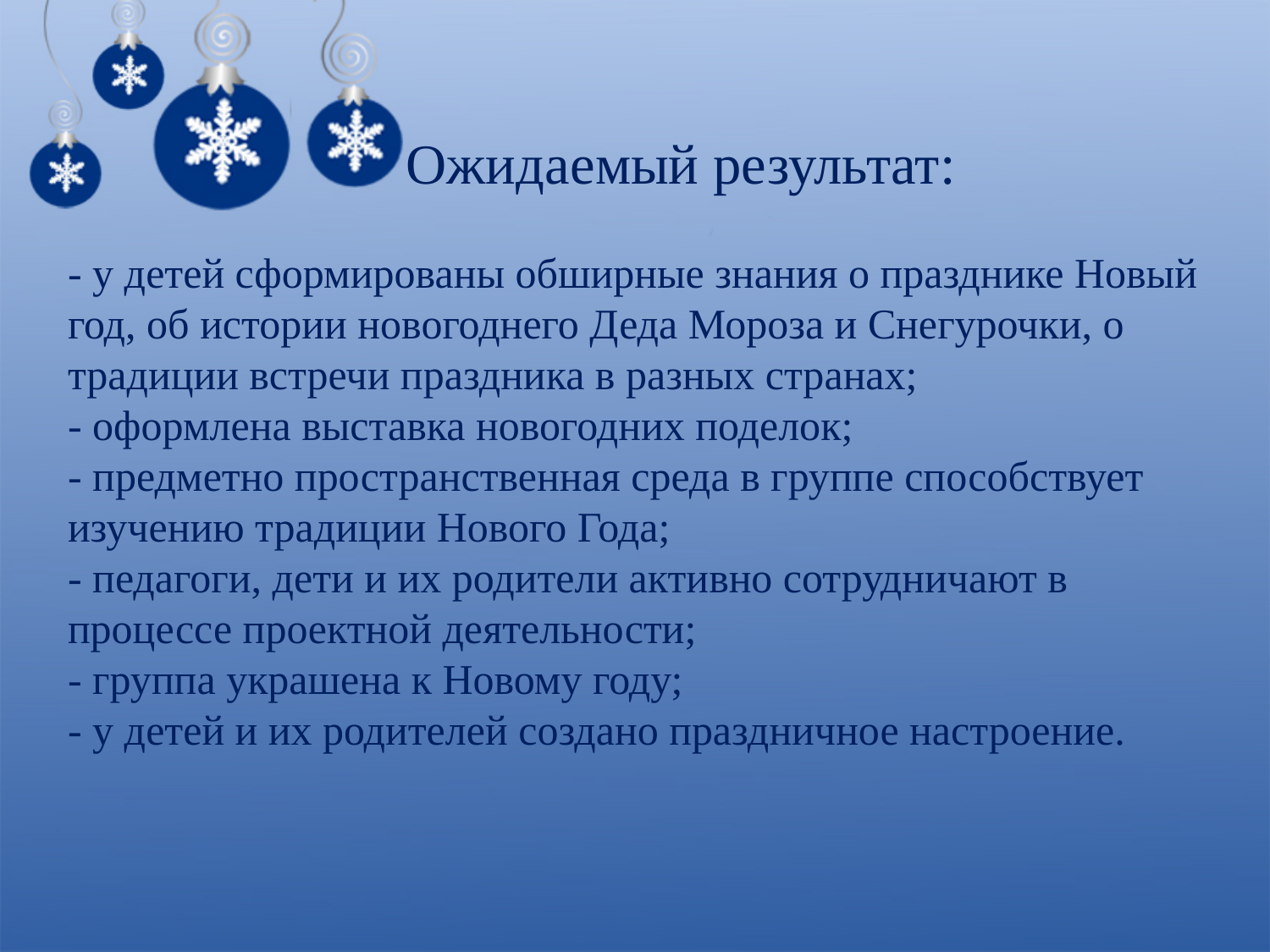

# Ожидаемый результат: - у детей сформированы обширные знания о празднике Новый год, об истории новогоднего Деда Мороза и Снегурочки, о традиции встречи праздника в разных странах; - оформлена выставка новогодних поделок; - предметно пространственная среда в группе способствует изучению традиции Нового Года; - педагоги, дети и их родители активно сотрудничают в процессе проектной деятельности; - группа украшена к Новому году; - у детей и их родителей создано праздничное настроение.